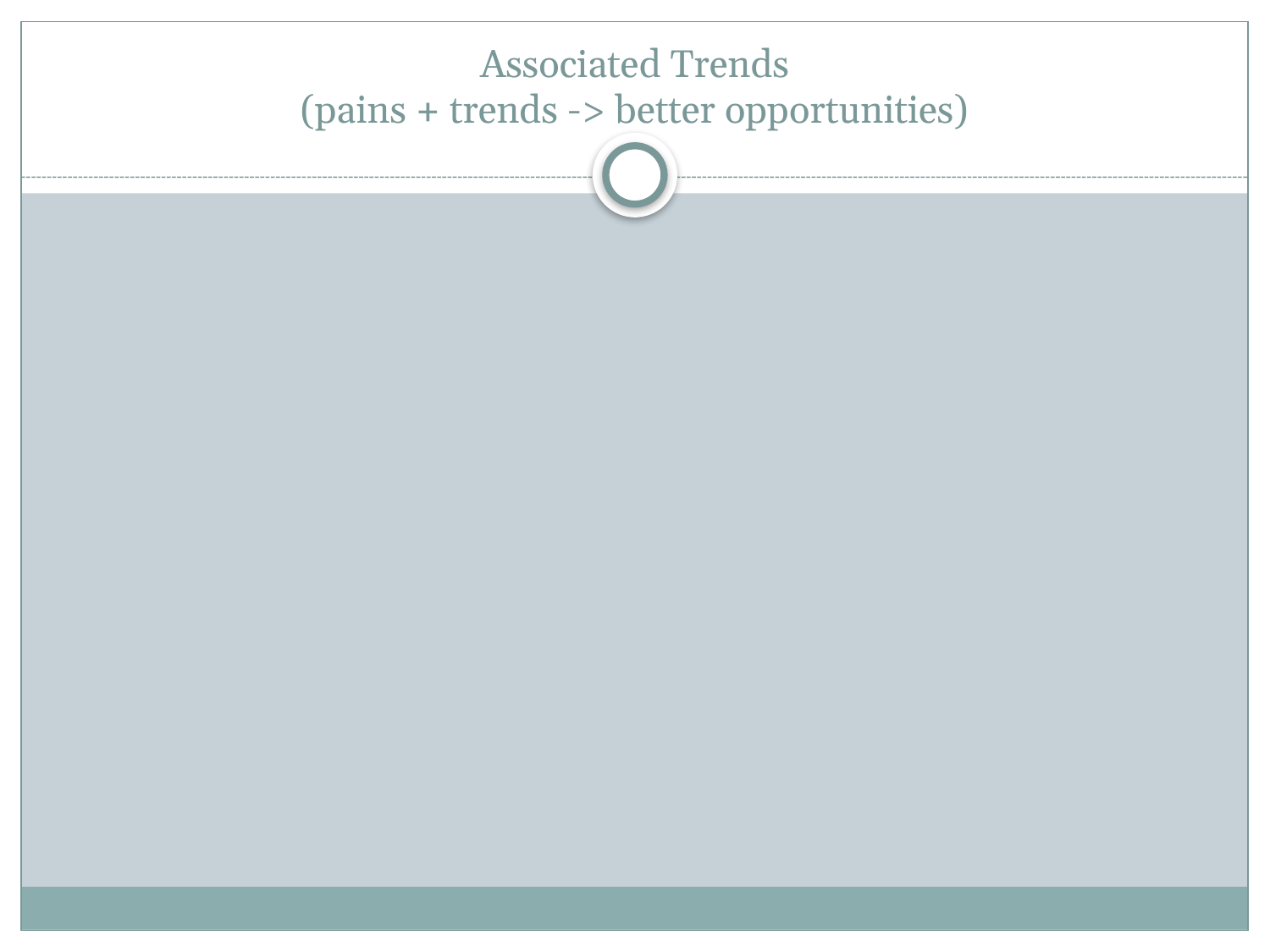

# Associated Trends (pains + trends -> better opportunities)